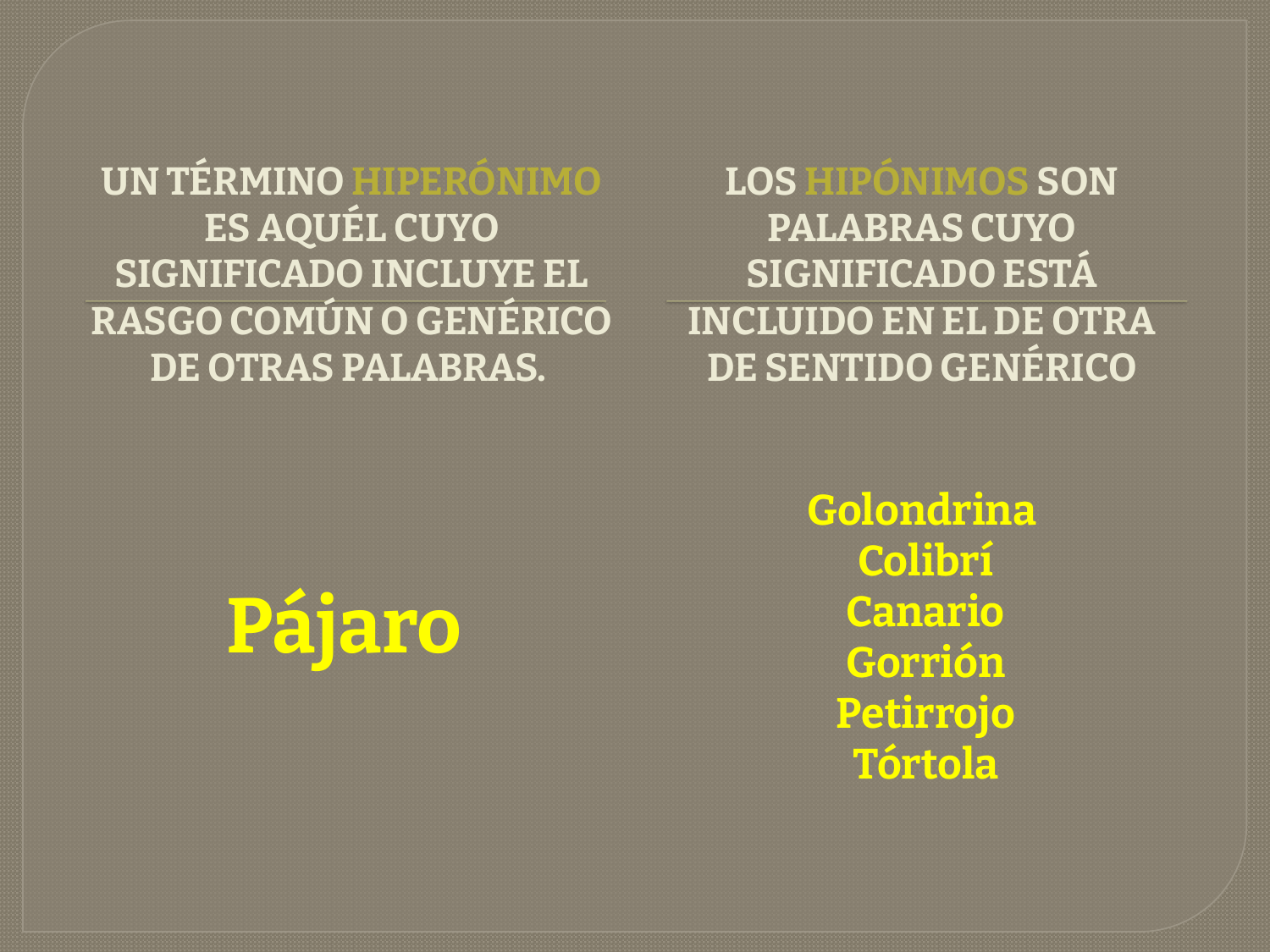

Un término hiperónimo es aquél cuyo significado incluye el rasgo común o genérico de otras palabras.
Los hipónimos son palabras cuyo significado está incluido en el de otra de sentido genérico

Pájaro
Golondrina
Colibrí
Canario
Gorrión
Petirrojo
Tórtola